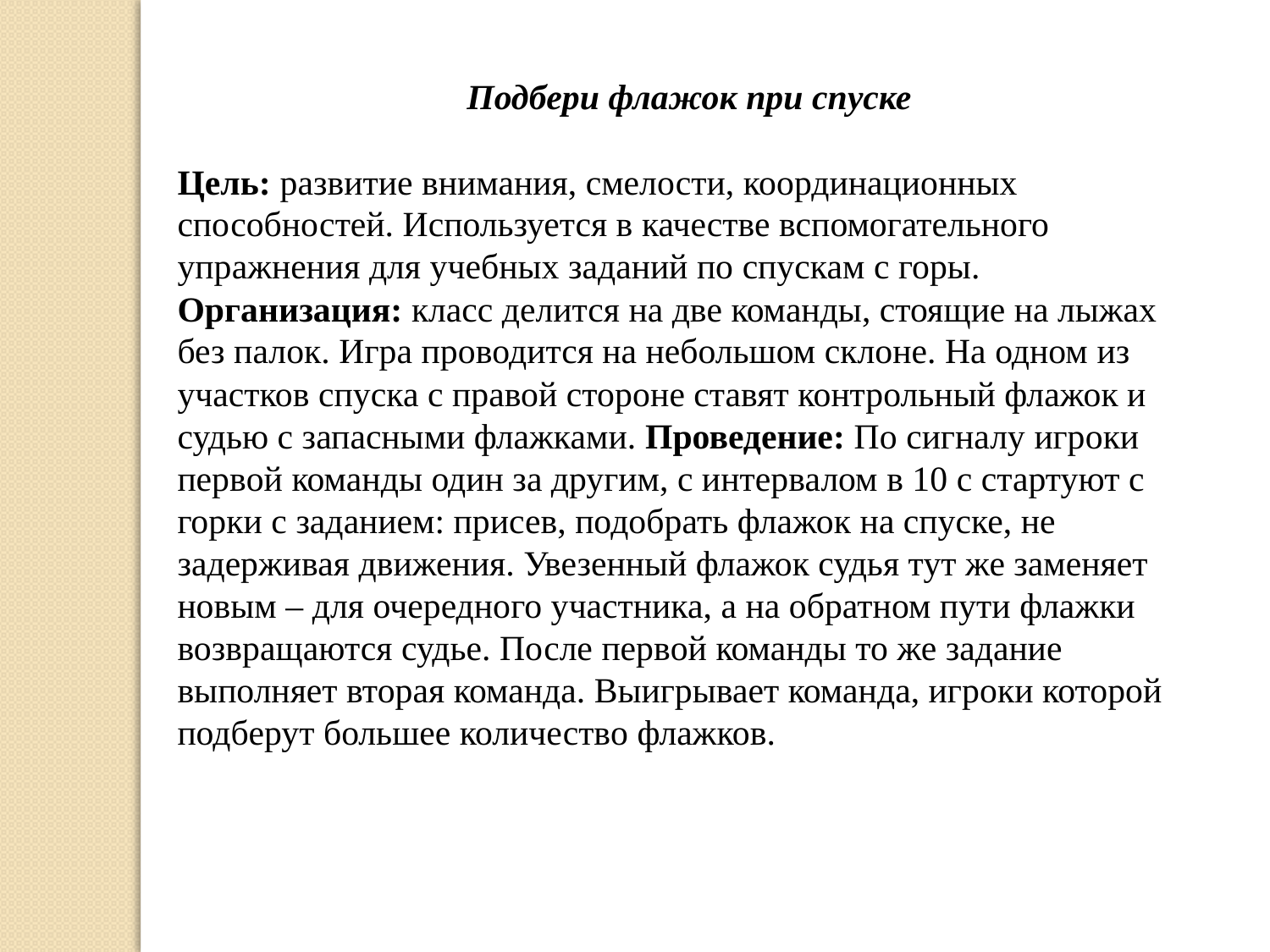

Подбери флажок при спуске

Цель: развитие внимания, смелости, координационных способностей. Используется в качестве вспомогательного упражнения для учебных заданий по спускам с горы. Организация: класс делится на две команды, стоящие на лыжах без палок. Игра проводится на небольшом склоне. На одном из участков спуска с правой стороне ставят контрольный флажок и судью с запасными флажками.  Проведение: По сигналу игроки первой команды один за другим, с интервалом в 10 с стартуют с горки с заданием: присев, подобрать флажок на спуске, не задерживая движения. Увезенный флажок судья тут же заменяет новым – для очередного участника, а на обратном пути флажки возвращаются судье. После первой команды то же задание выполняет вторая команда. Выигрывает команда, игроки которой подберут большее количество флажков.